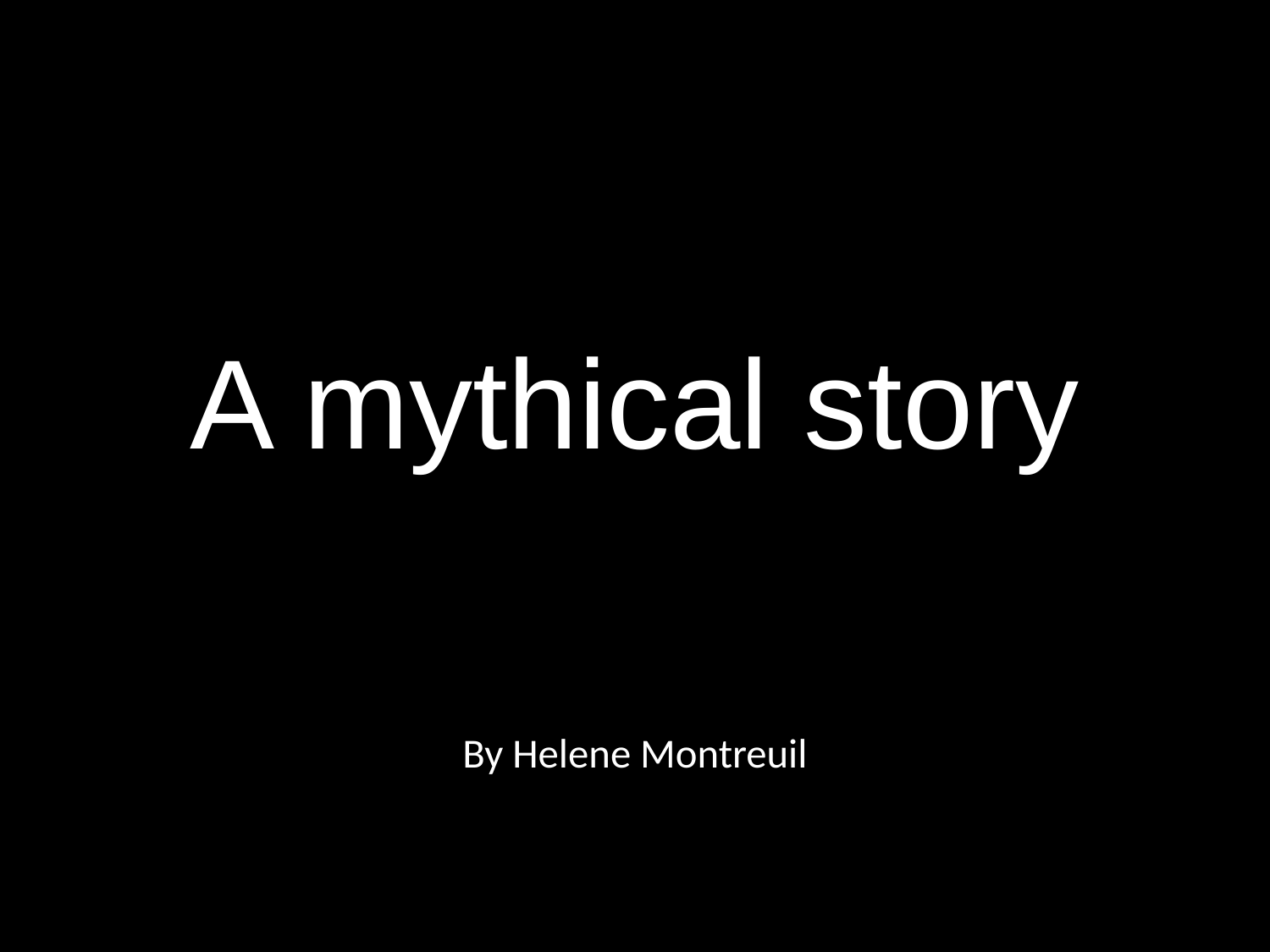

# A mythical story
By Helene Montreuil